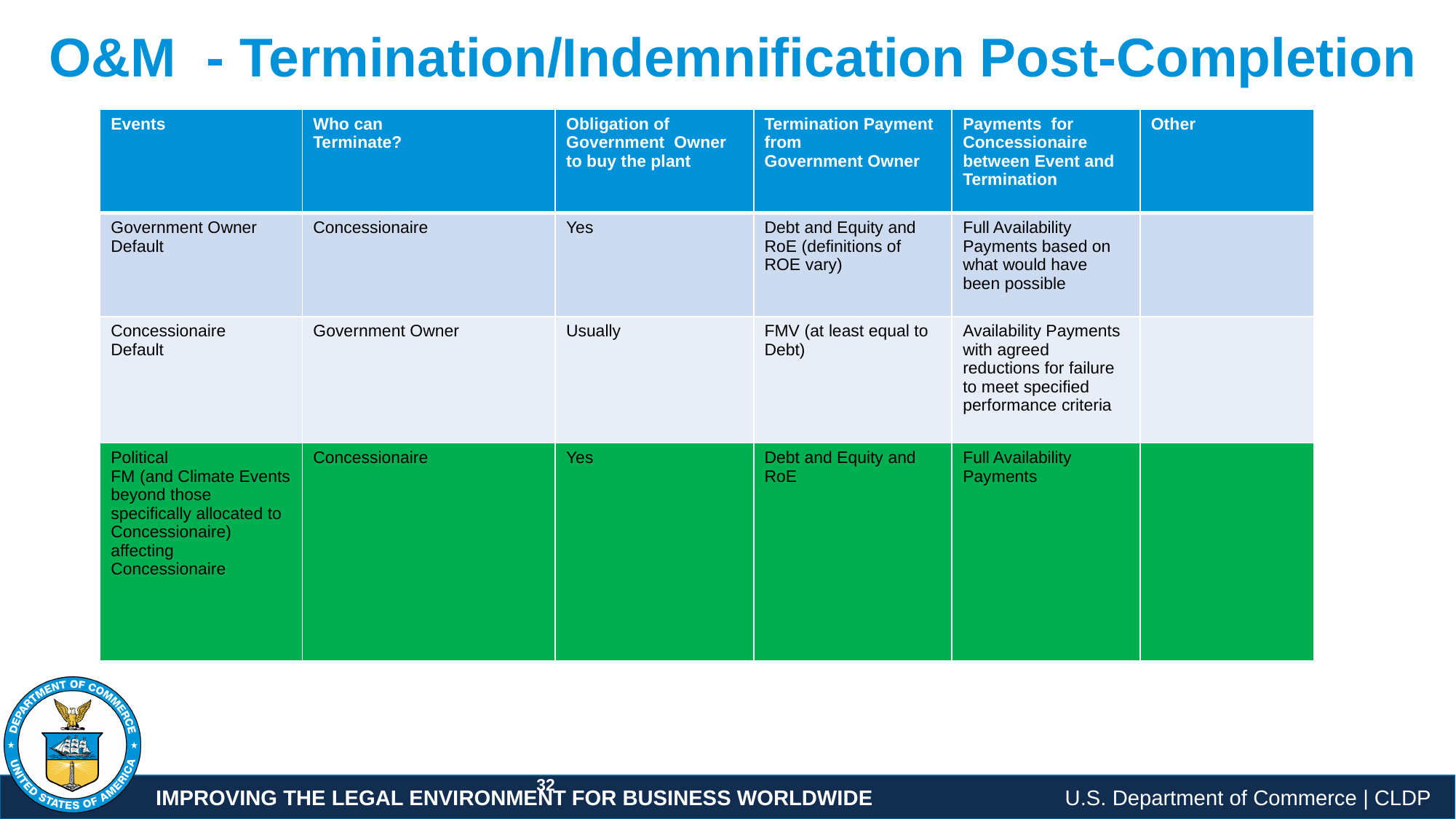

# O&M  - Termination/Indemnification Post-Completion
| Events | Who can Terminate? | Obligation of Government Owner to buy the plant | Termination Payment from Government Owner | Payments for Concessionaire between Event and Termination | Other |
| --- | --- | --- | --- | --- | --- |
| Government Owner Default | Concessionaire | Yes | Debt and Equity and RoE (definitions of ROE vary) | Full Availability Payments based on what would have been possible |  |
| Concessionaire Default | Government Owner | Usually | FMV (at least equal to Debt) | Availability Payments with agreed reductions for failure to meet specified performance criteria |  |
| Political FM (and Climate Events beyond those specifically allocated to Concessionaire) affecting Concessionaire | Concessionaire | Yes | Debt and Equity and RoE | Full Availability Payments |  |

32